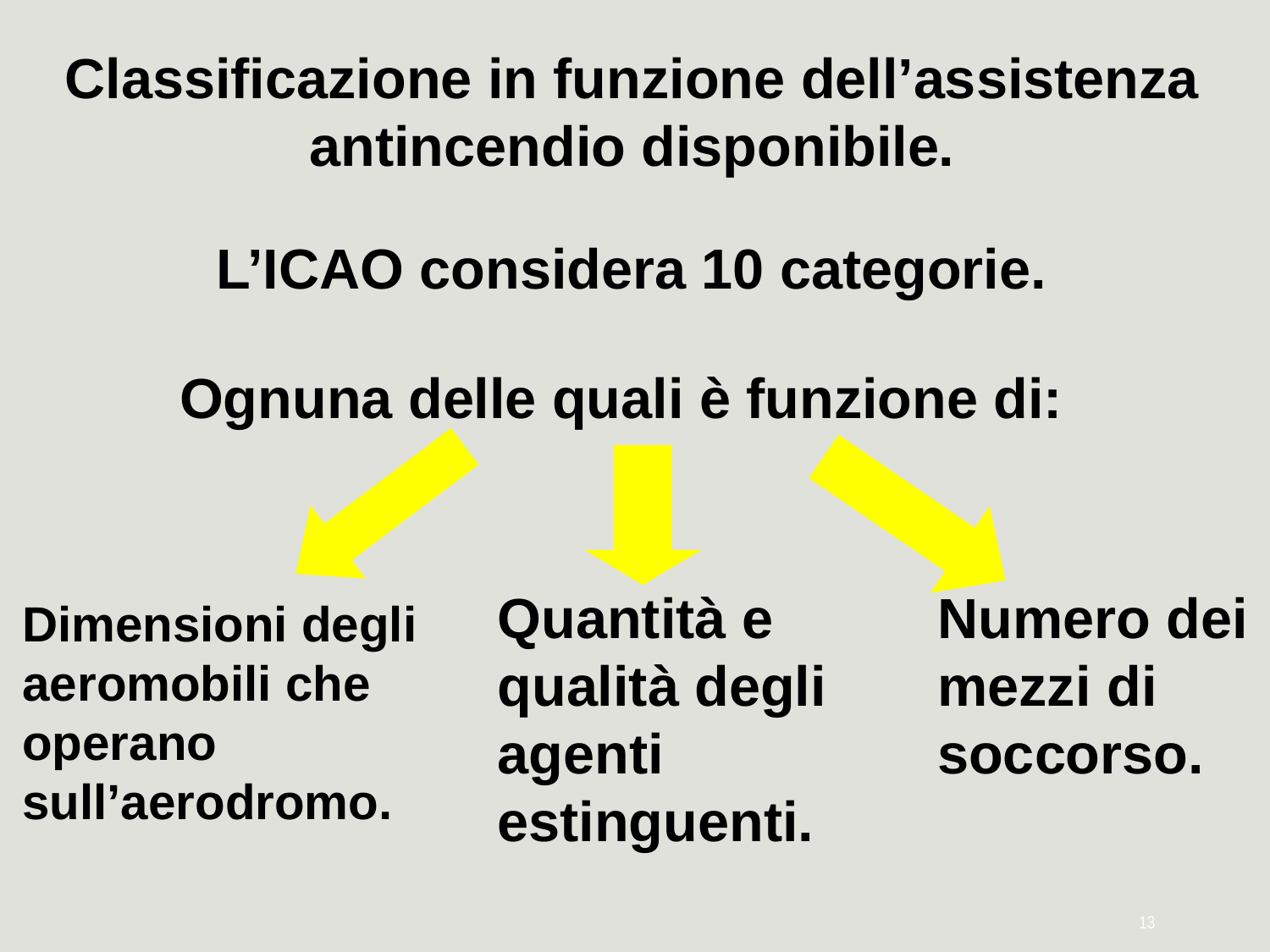

Classificazione in funzione dell’assistenza antincendio disponibile.
L’ICAO considera 10 categorie.
Ognuna delle quali è funzione di:

Quantità e qualità degli agenti estinguenti.
Numero dei mezzi di soccorso.
Dimensioni degli  aeromobili che operano sull’aerodromo.
13